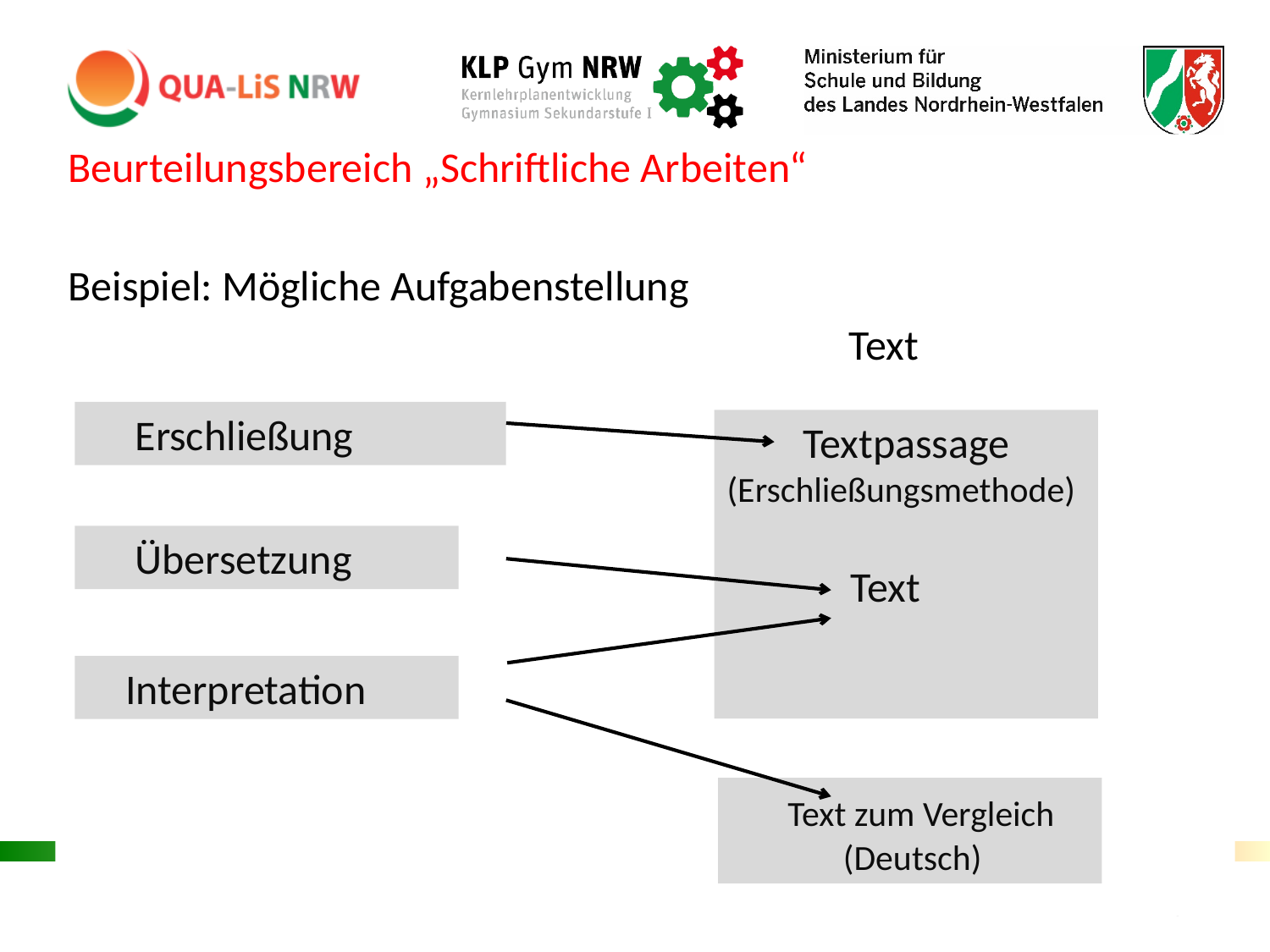

Beurteilungsbereich „Schriftliche Arbeiten“

Beispiel: Mögliche Aufgabenstellung
                					  Text

#
     Erschließung
        Textpassage
(Erschließungsmethode)

             Text

     Übersetzung
    Interpretation
      Text zum Vergleich
              (Deutsch)
39